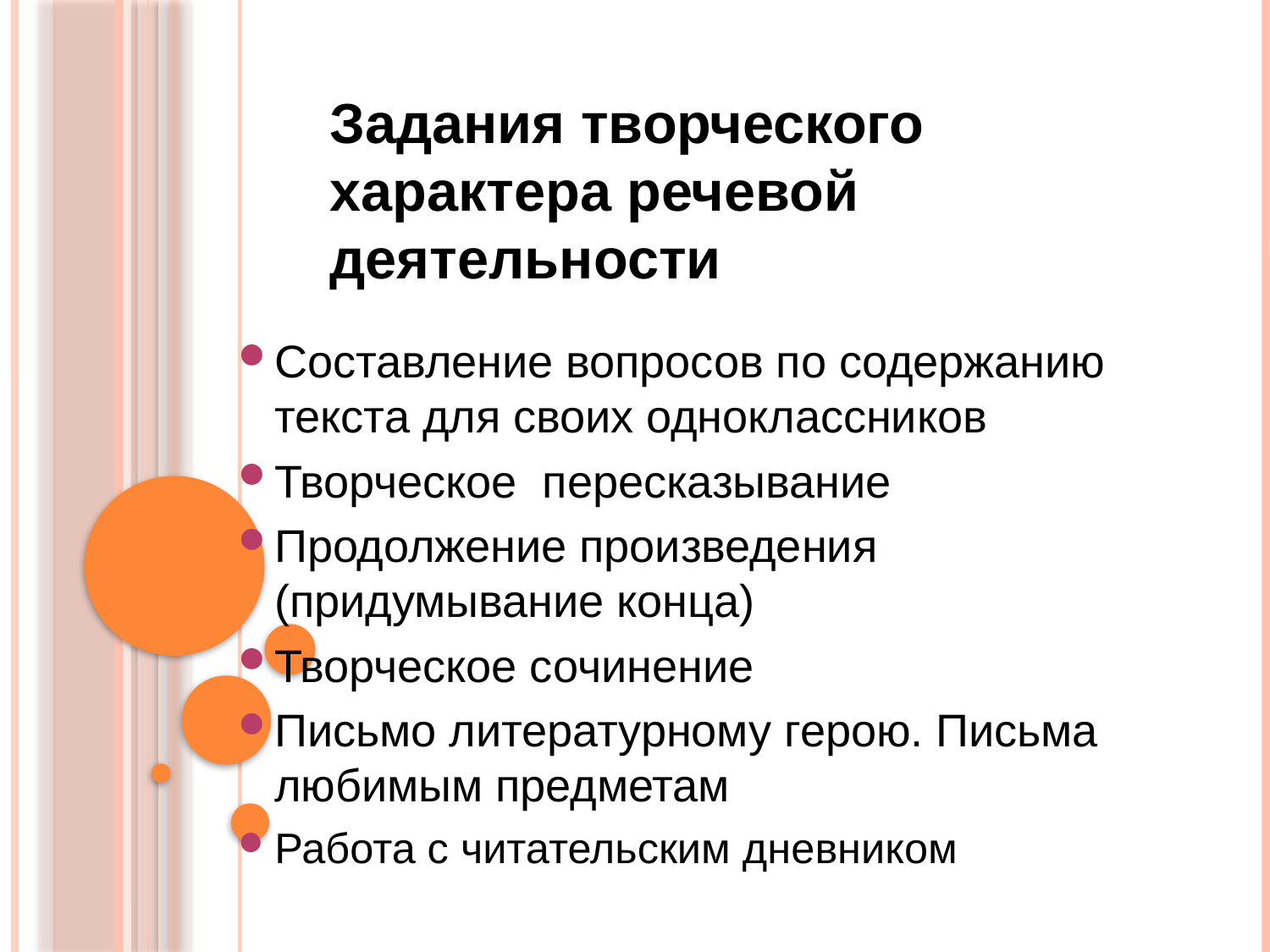

# Задания творческого характера речевой деятельности
Составление вопросов по содержанию текста для своих одноклассников
Творческое  пересказывание
Продолжение произведения (придумывание конца)
Творческое сочинение
Письмо литературному герою. Письма любимым предметам
Работа с читательским дневником